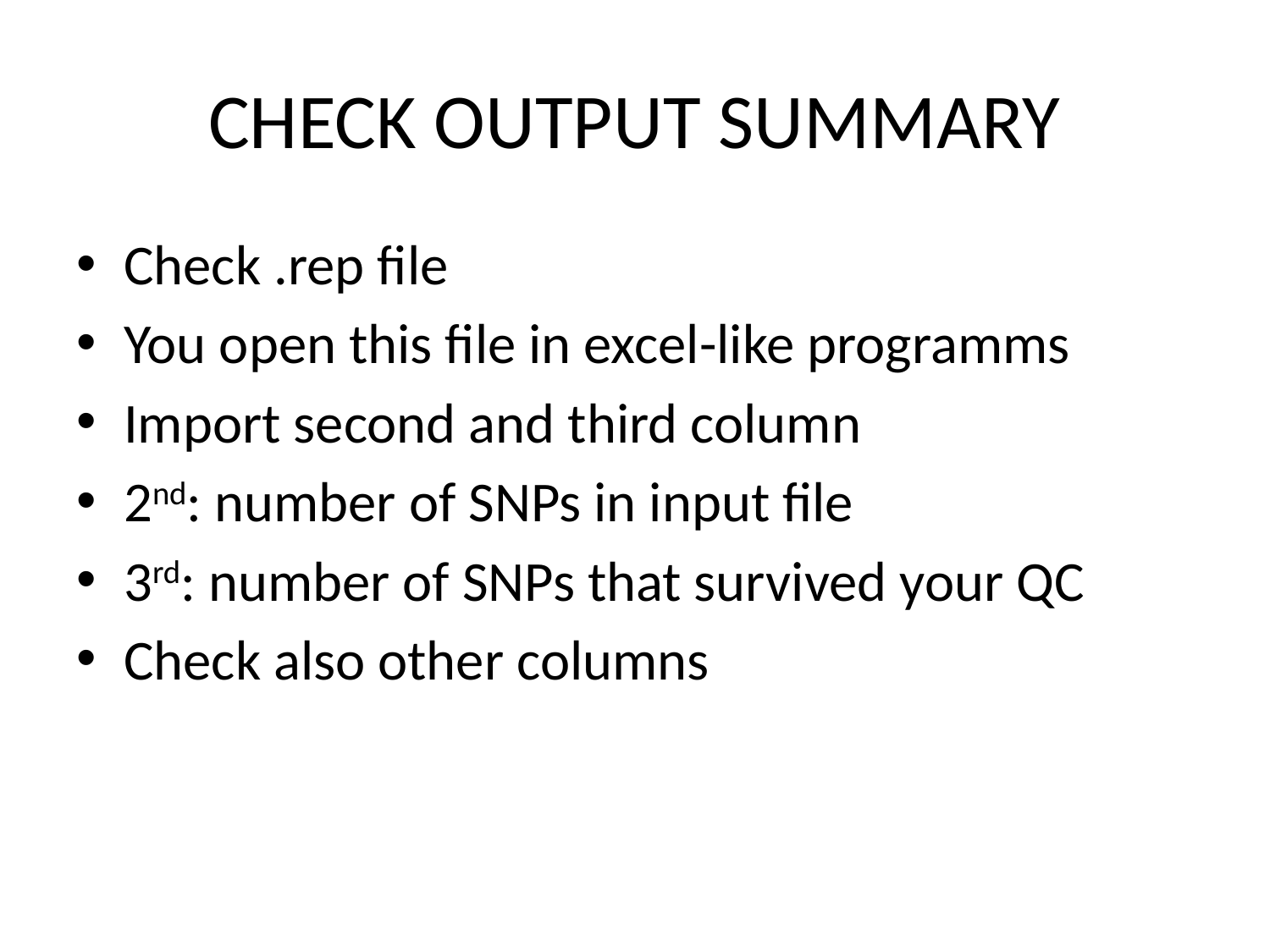

# CHECK OUTPUT SUMMARY
Check .rep file
You open this file in excel-like programms
Import second and third column
2nd: number of SNPs in input file
3rd: number of SNPs that survived your QC
Check also other columns